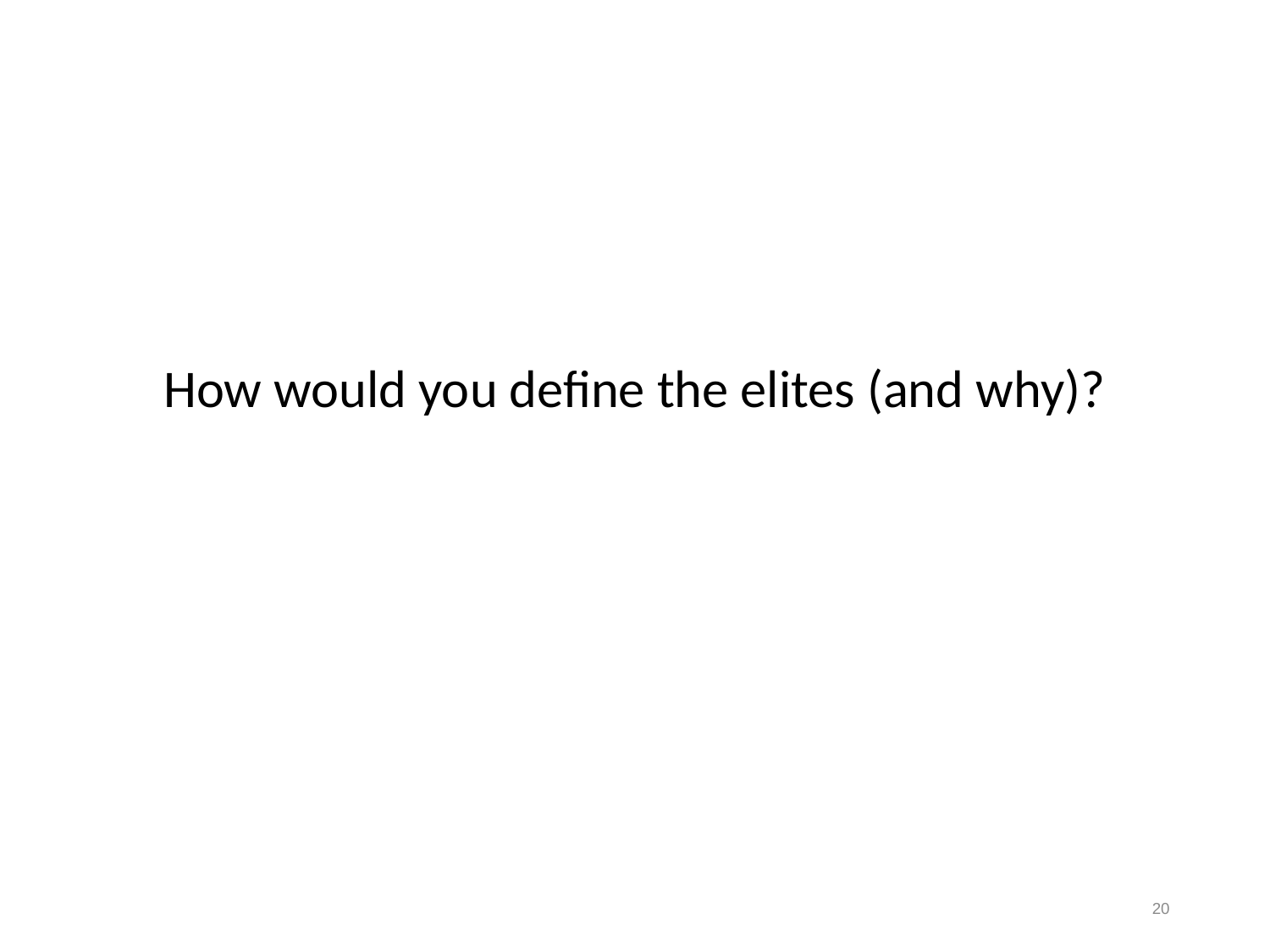

#
How would you define the elites (and why)?
20